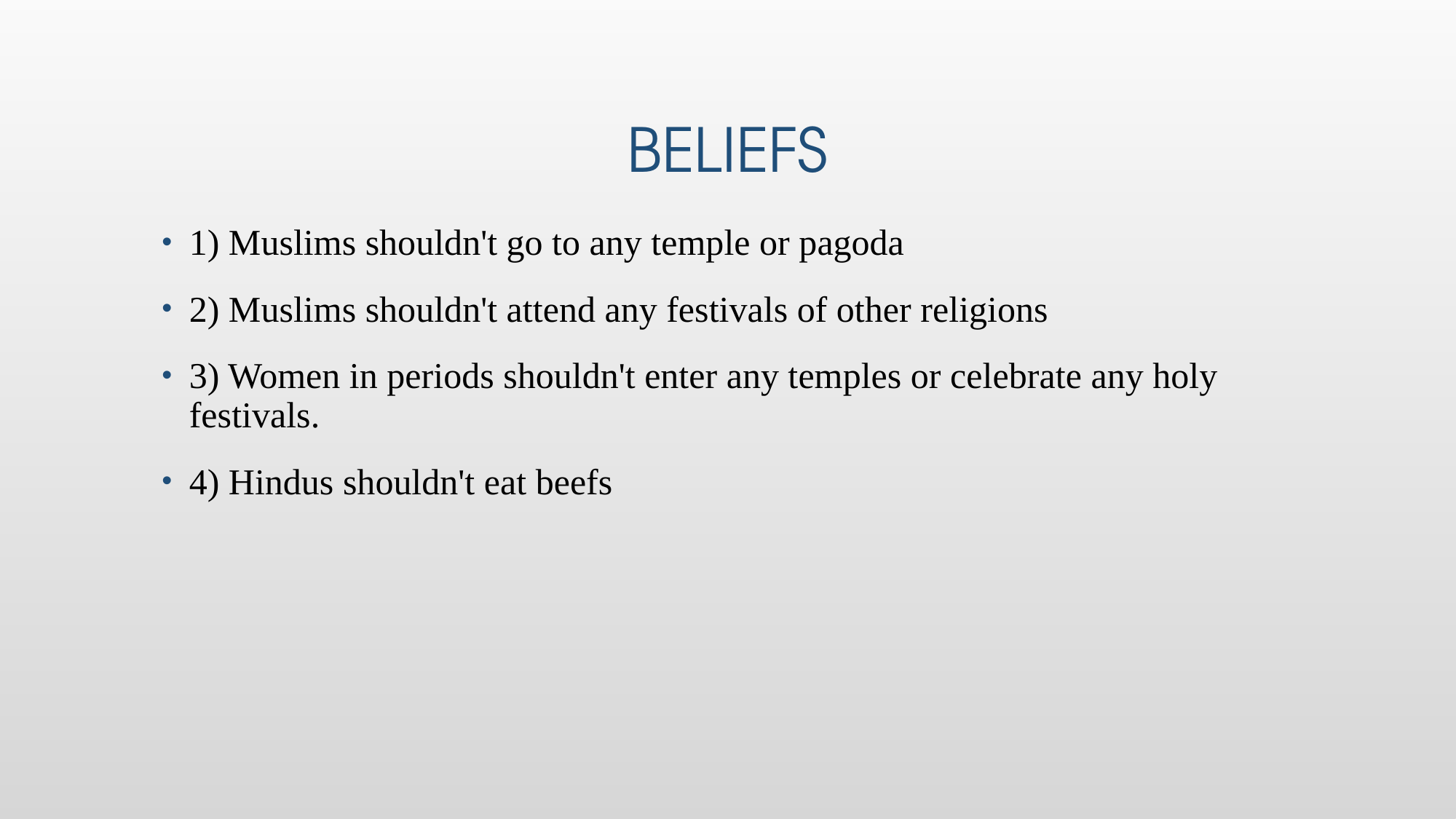

# Beliefs
1) Muslims shouldn't go to any temple or pagoda
2) Muslims shouldn't attend any festivals of other religions
3) Women in periods shouldn't enter any temples or celebrate any holy festivals.
4) Hindus shouldn't eat beefs